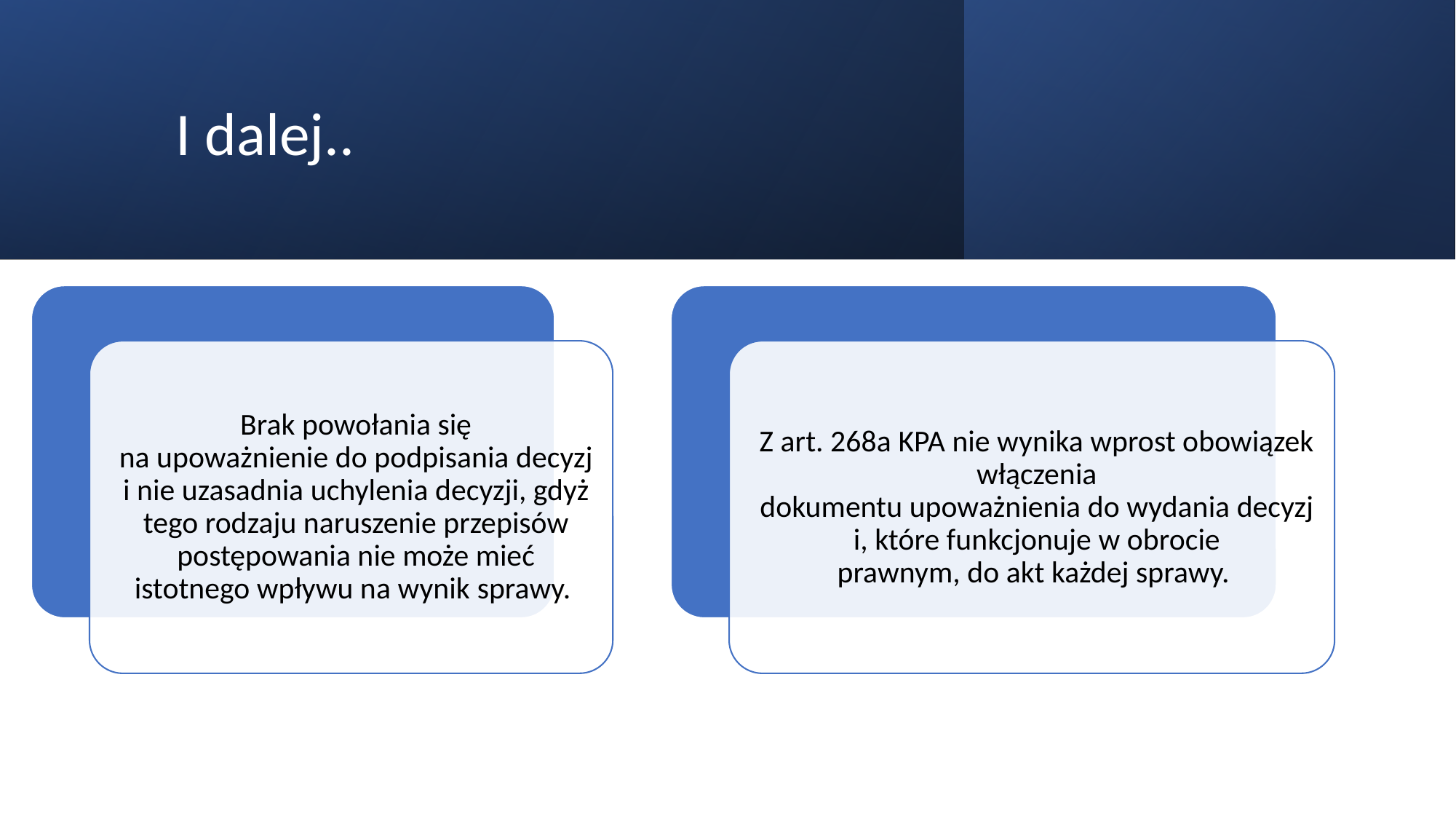

# I dalej..
Brak powołania się na upoważnienie do podpisania decyzji nie uzasadnia uchylenia decyzji, gdyż tego rodzaju naruszenie przepisów postępowania nie może mieć istotnego wpływu na wynik sprawy.
Z art. 268a KPA nie wynika wprost obowiązek włączenia dokumentu upoważnienia do wydania decyzji, które funkcjonuje w obrocie prawnym, do akt każdej sprawy.